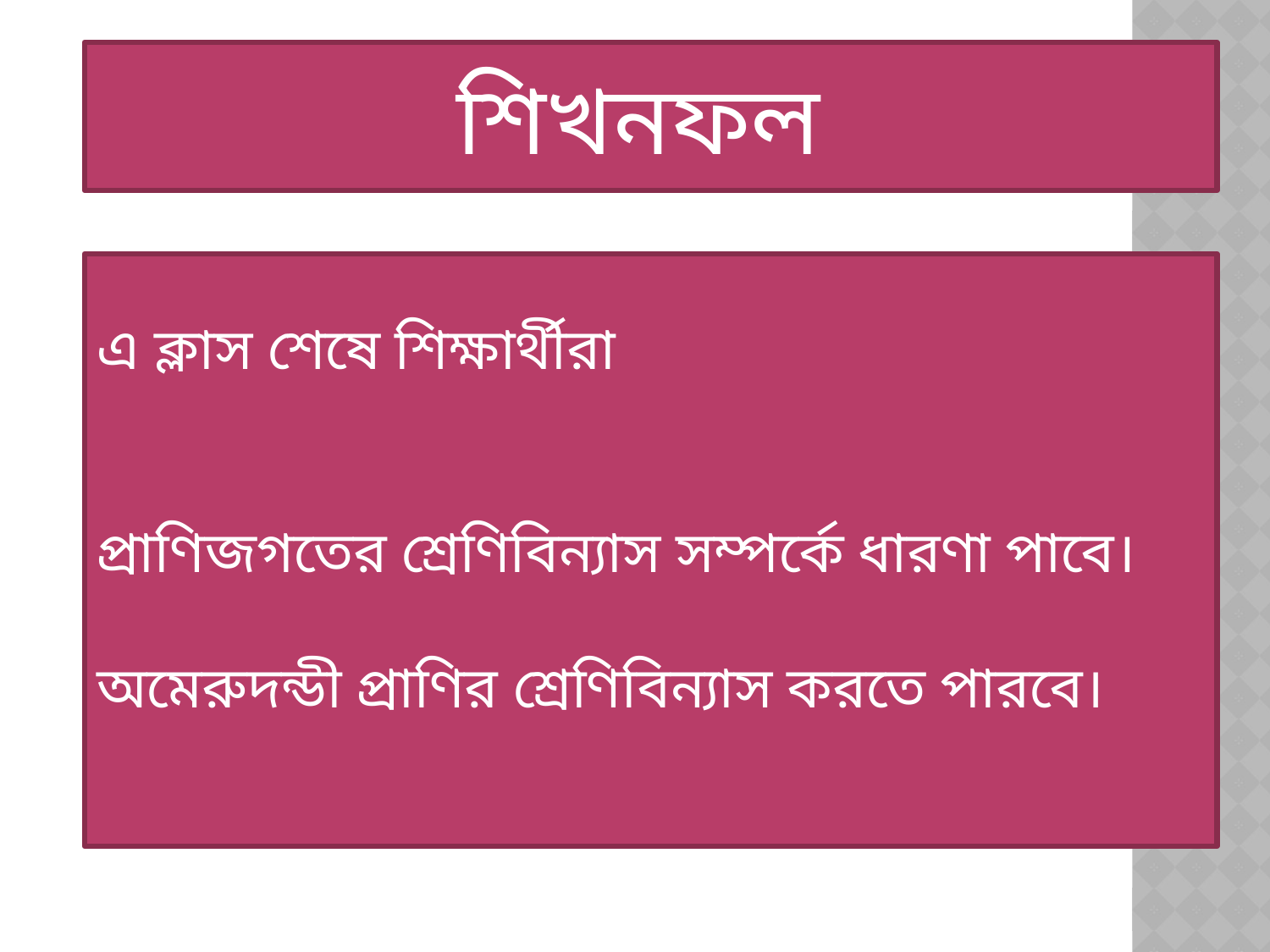

শিখনফল
এ ক্লাস শেষে শিক্ষার্থীরা

প্রাণিজগতের শ্রেণিবিন্যাস সম্পর্কে ধারণা পাবে।

অমেরুদন্ডী প্রাণির শ্রেণিবিন্যাস করতে পারবে।